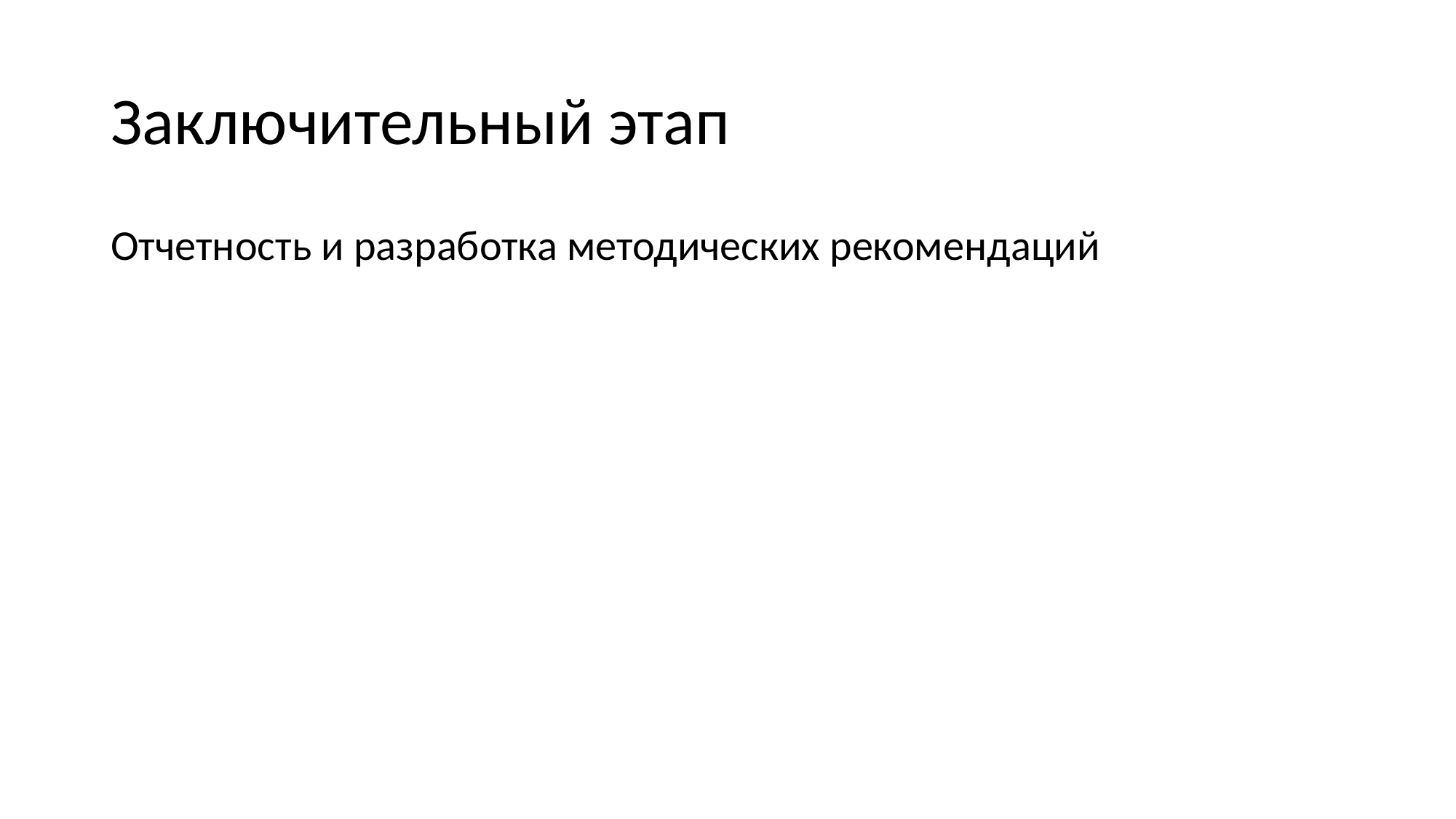

# Заключительный этап
Отчетность и разработка методических рекомендаций